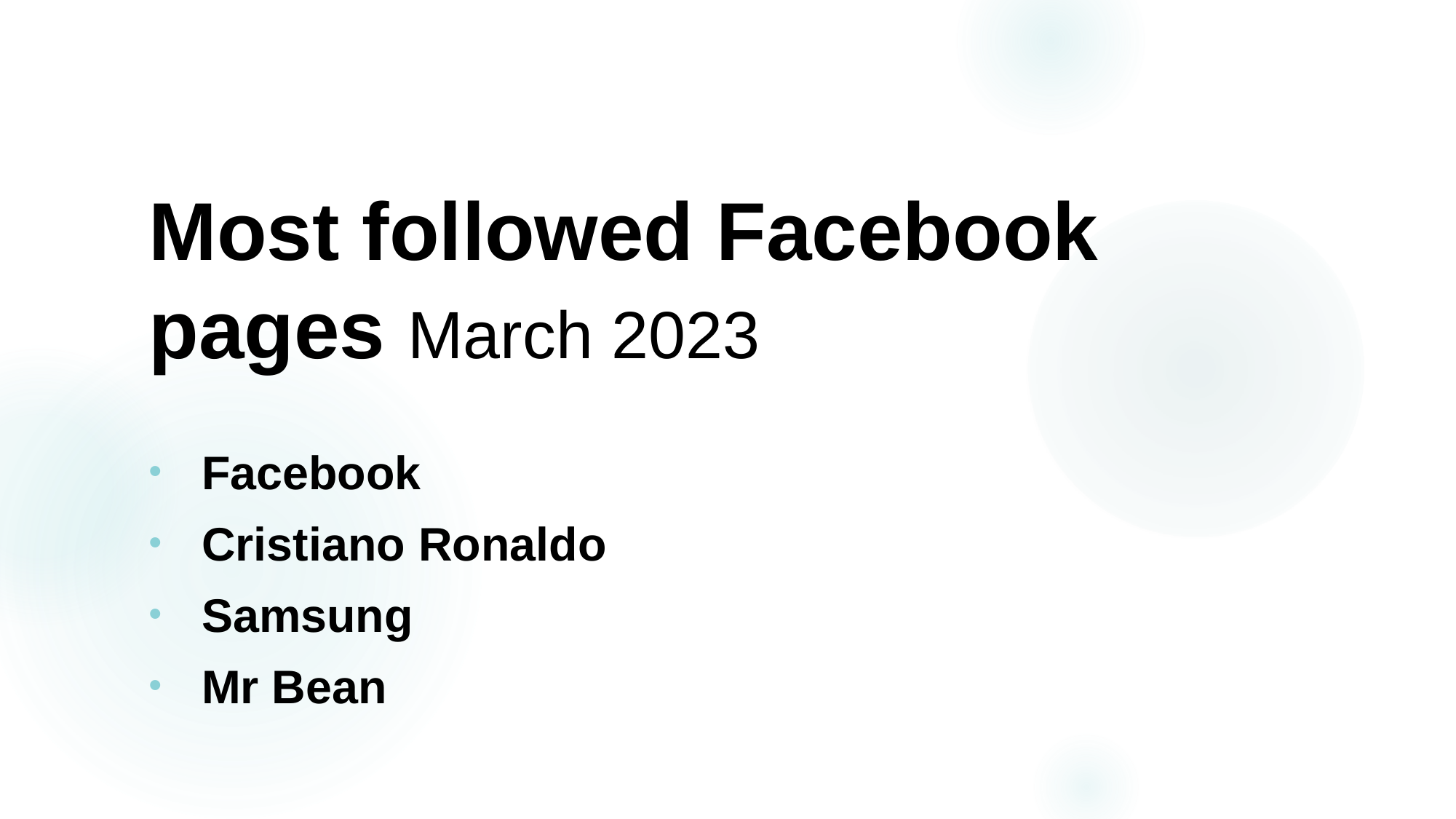

# Most followed Facebook pages March 2023
Facebook
Cristiano Ronaldo
Samsung
Mr Bean